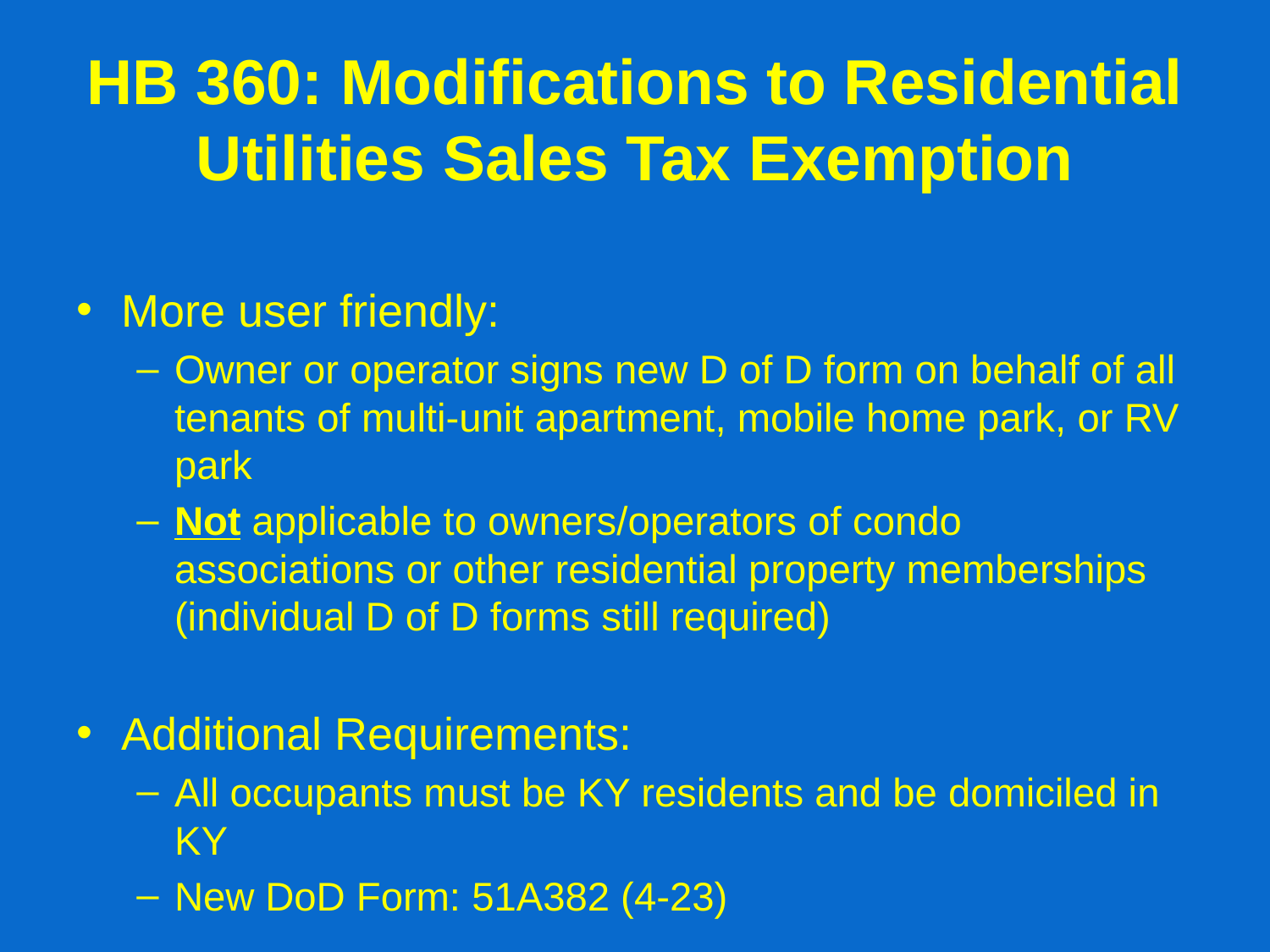

# HB 360: Modifications to Residential Utilities Sales Tax Exemption
More user friendly:
Owner or operator signs new D of D form on behalf of all tenants of multi-unit apartment, mobile home park, or RV park
Not applicable to owners/operators of condo associations or other residential property memberships (individual D of D forms still required)

Additional Requirements:
All occupants must be KY residents and be domiciled in KY
New DoD Form: 51A382 (4-23)